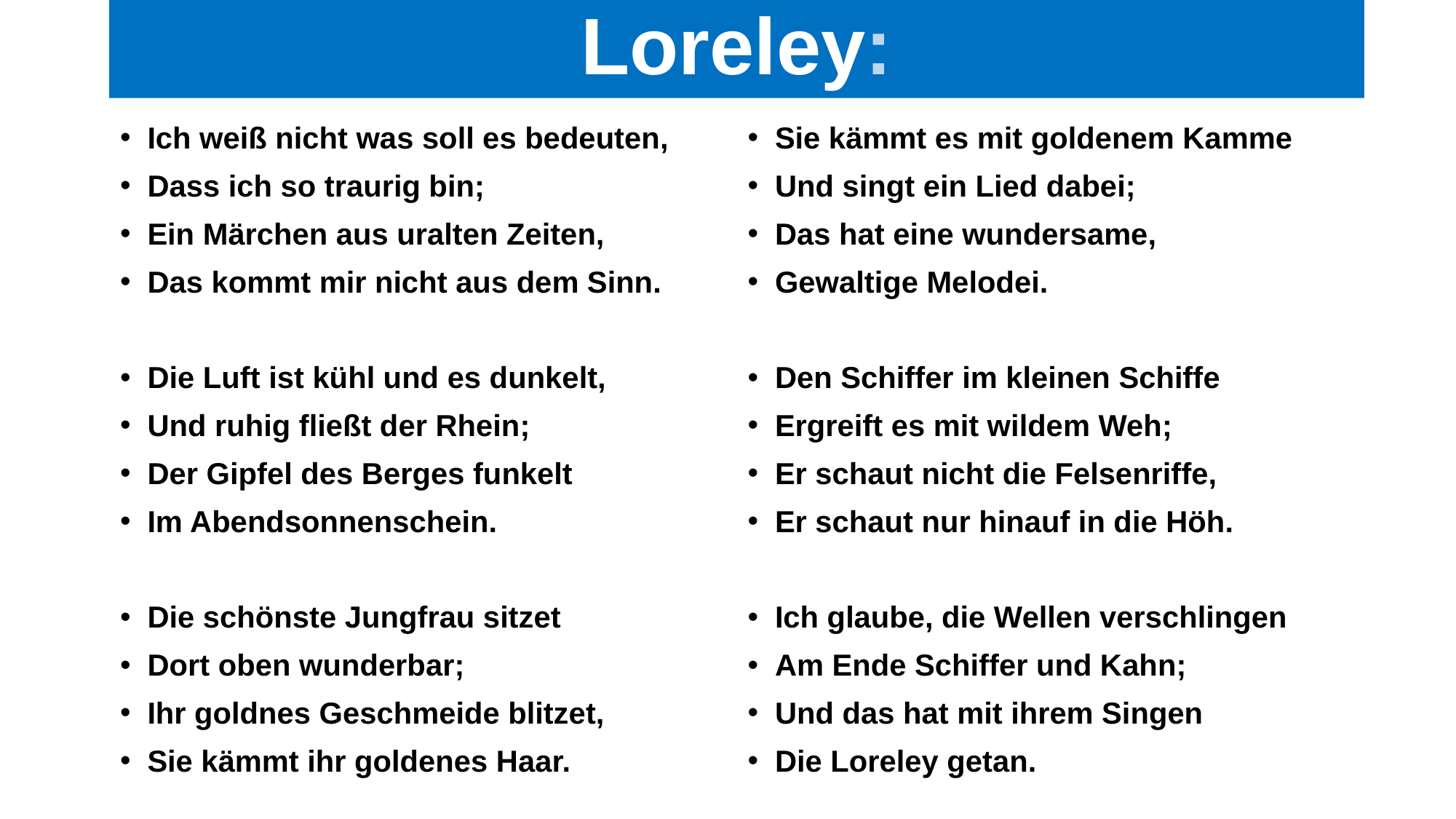

# Loreley:
Ich weiß nicht was soll es bedeuten,
Dass ich so traurig bin;
Ein Märchen aus uralten Zeiten,
Das kommt mir nicht aus dem Sinn.

Die Luft ist kühl und es dunkelt,
Und ruhig fließt der Rhein;
Der Gipfel des Berges funkelt
Im Abendsonnenschein.

Die schönste Jungfrau sitzet
Dort oben wunderbar;
Ihr goldnes Geschmeide blitzet,
Sie kämmt ihr goldenes Haar.
Sie kämmt es mit goldenem Kamme
Und singt ein Lied dabei;
Das hat eine wundersame,
Gewaltige Melodei.

Den Schiffer im kleinen Schiffe
Ergreift es mit wildem Weh;
Er schaut nicht die Felsenriffe,
Er schaut nur hinauf in die Höh.

Ich glaube, die Wellen verschlingen
Am Ende Schiffer und Kahn;
Und das hat mit ihrem Singen
Die Loreley getan.